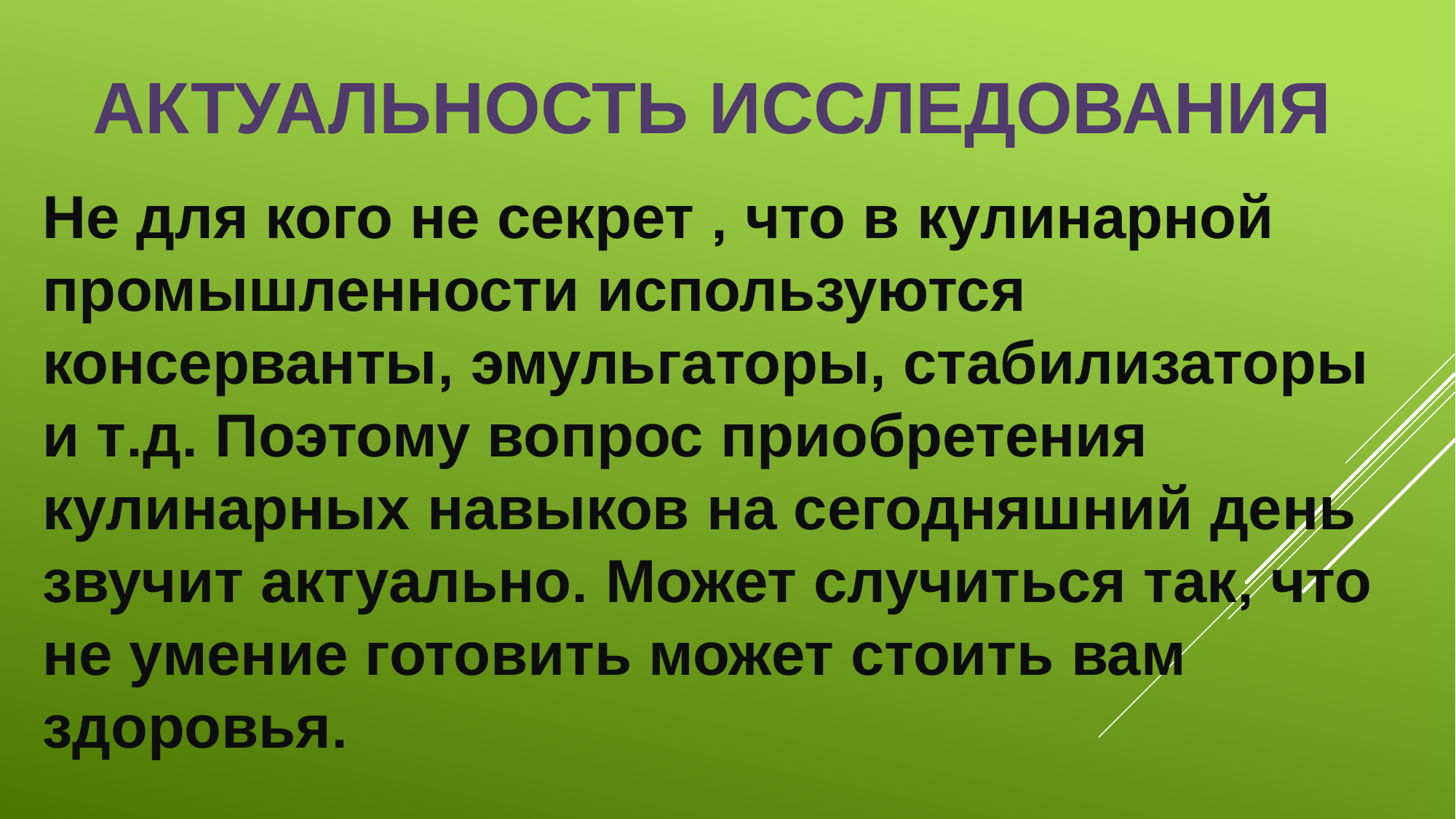

# Актуальность исследования
Не для кого не секрет , что в кулинарной промышленности используются консерванты, эмульгаторы, стабилизаторы и т.д. Поэтому вопрос приобретения кулинарных навыков на сегодняшний день звучит актуально. Может случиться так, что не умение готовить может стоить вам здоровья.